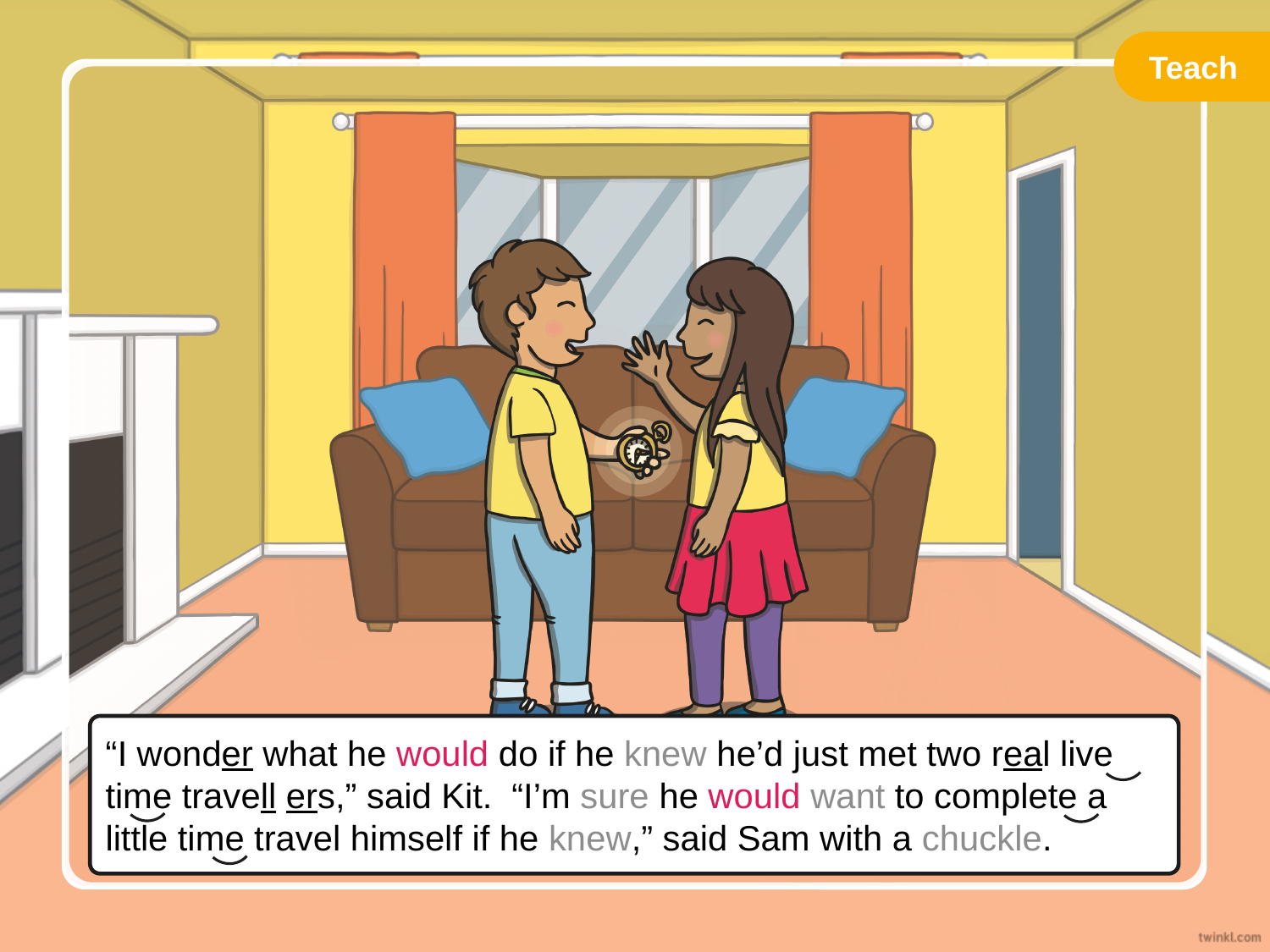

Teach

“I wonder what he would do if he knew he’d just met two real live time travell ers,” said Kit.  “I’m sure he would want to complete a little time travel himself if he knew,” said Sam with a chuckle.